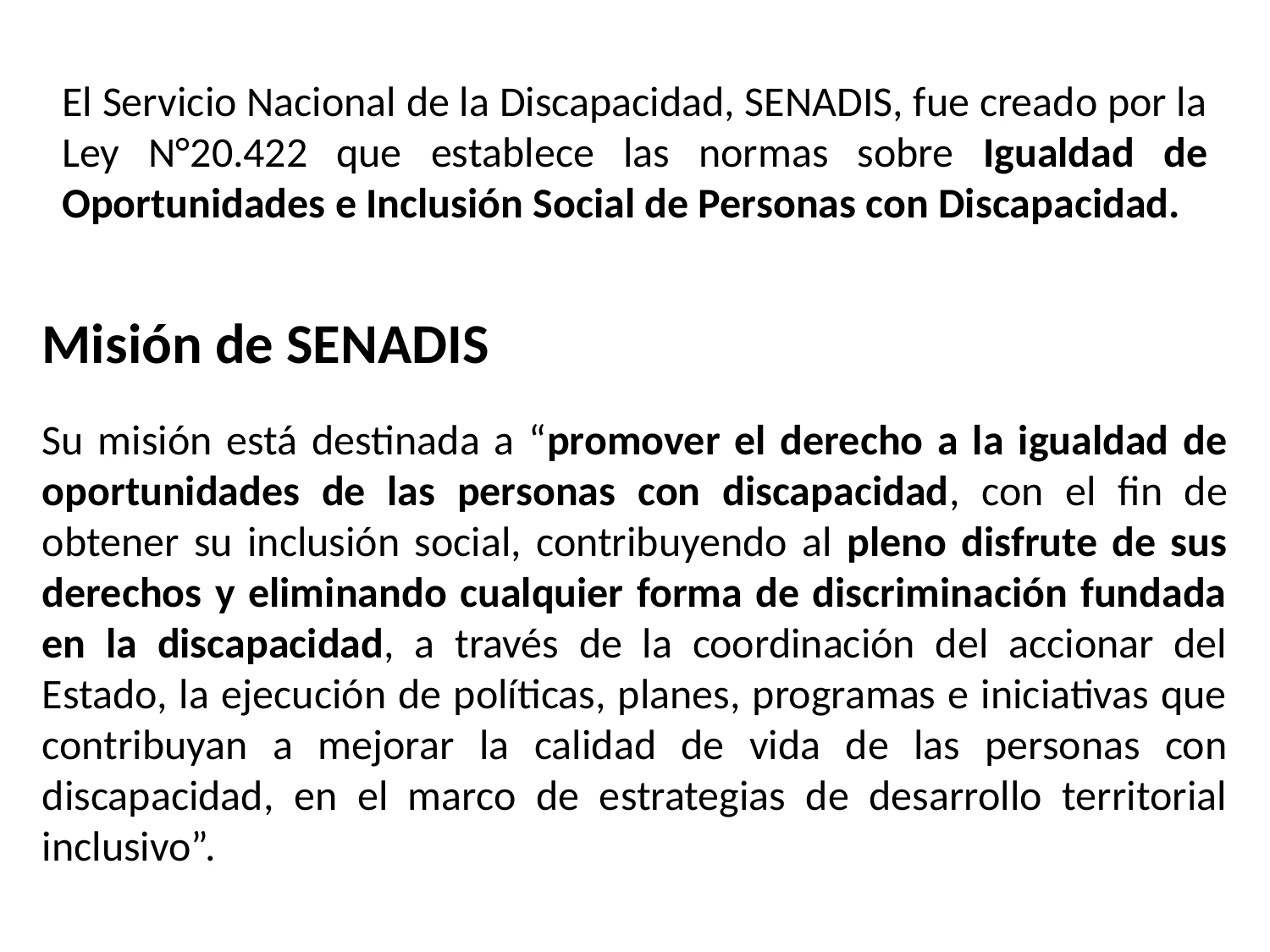

El Servicio Nacional de la Discapacidad, SENADIS, fue creado por la Ley N°20.422 que establece las normas sobre Igualdad de Oportunidades e Inclusión Social de Personas con Discapacidad.
Misión de SENADIS

Su misión está destinada a “promover el derecho a la igualdad de oportunidades de las personas con discapacidad, con el fin de obtener su inclusión social, contribuyendo al pleno disfrute de sus derechos y eliminando cualquier forma de discriminación fundada en la discapacidad, a través de la coordinación del accionar del Estado, la ejecución de políticas, planes, programas e iniciativas que contribuyan a mejorar la calidad de vida de las personas con discapacidad, en el marco de estrategias de desarrollo territorial inclusivo”.